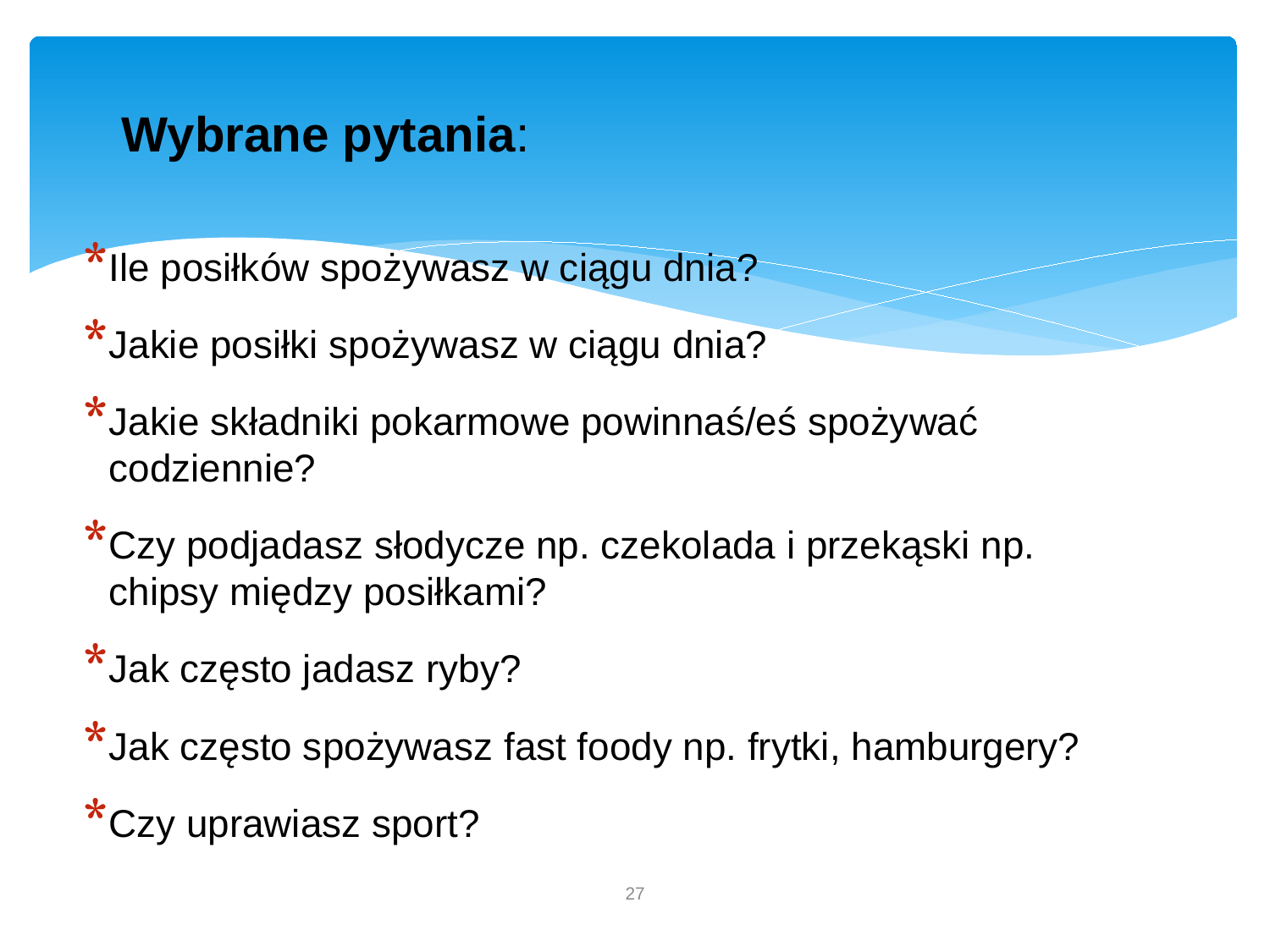

Wybrane pytania:
Ile posiłków spożywasz w ciągu dnia?

Jakie posiłki spożywasz w ciągu dnia?

Jakie składniki pokarmowe powinnaś/eś spożywać codziennie?

Czy podjadasz słodycze np. czekolada i przekąski np. chipsy między posiłkami?

Jak często jadasz ryby?

Jak często spożywasz fast foody np. frytki, hamburgery?

Czy uprawiasz sport?
27